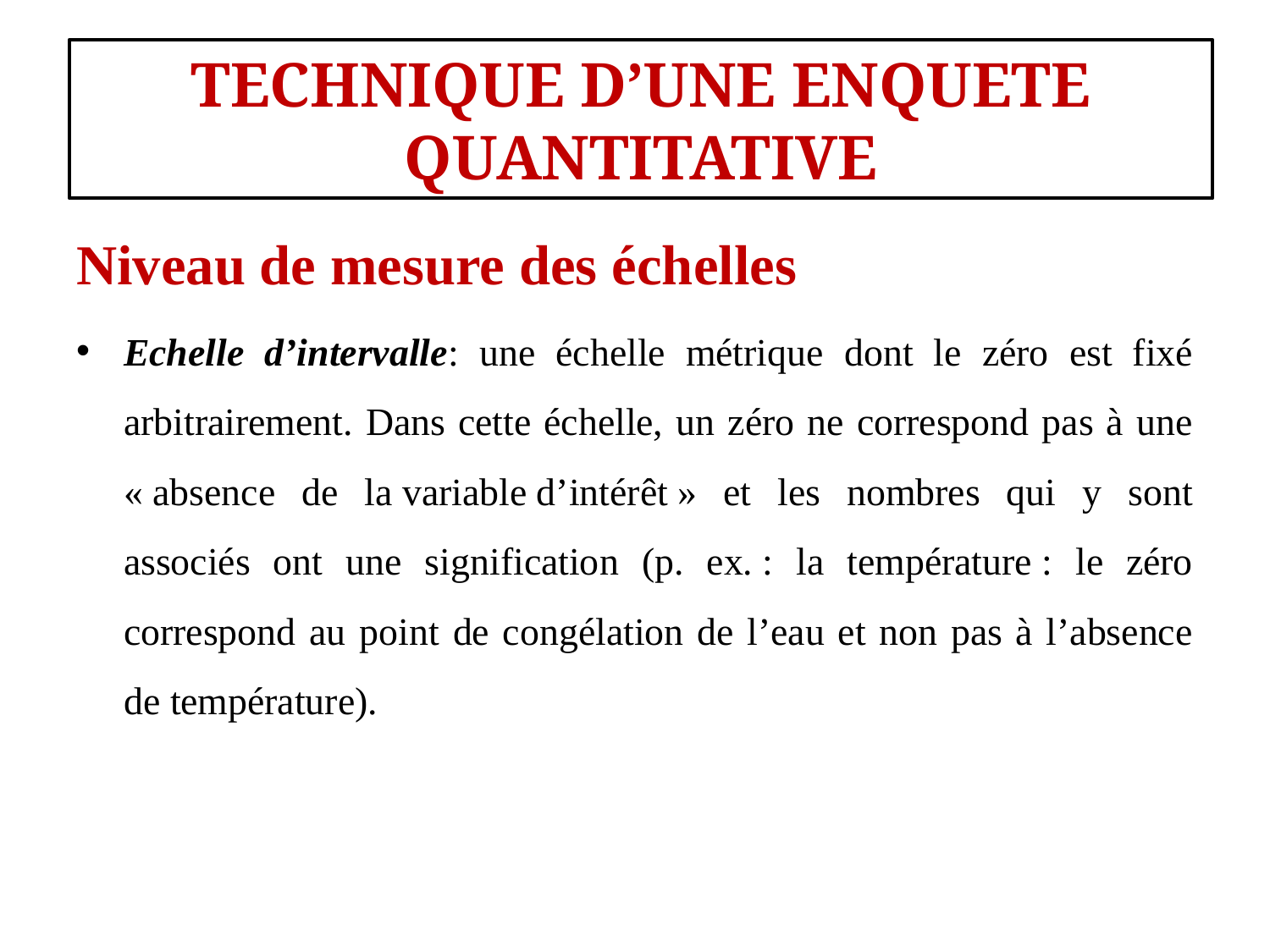

#
TECHNIQUE D’UNE ENQUETE QUANTITATIVE
Niveau de mesure des échelles
Echelle d’intervalle: une échelle métrique dont le zéro est fixé arbitrairement. Dans cette échelle, un zéro ne correspond pas à une « absence de la variable d’intérêt » et les nombres qui y sont associés ont une signification (p. ex. : la température : le zéro correspond au point de congélation de l’eau et non pas à l’absence de température).